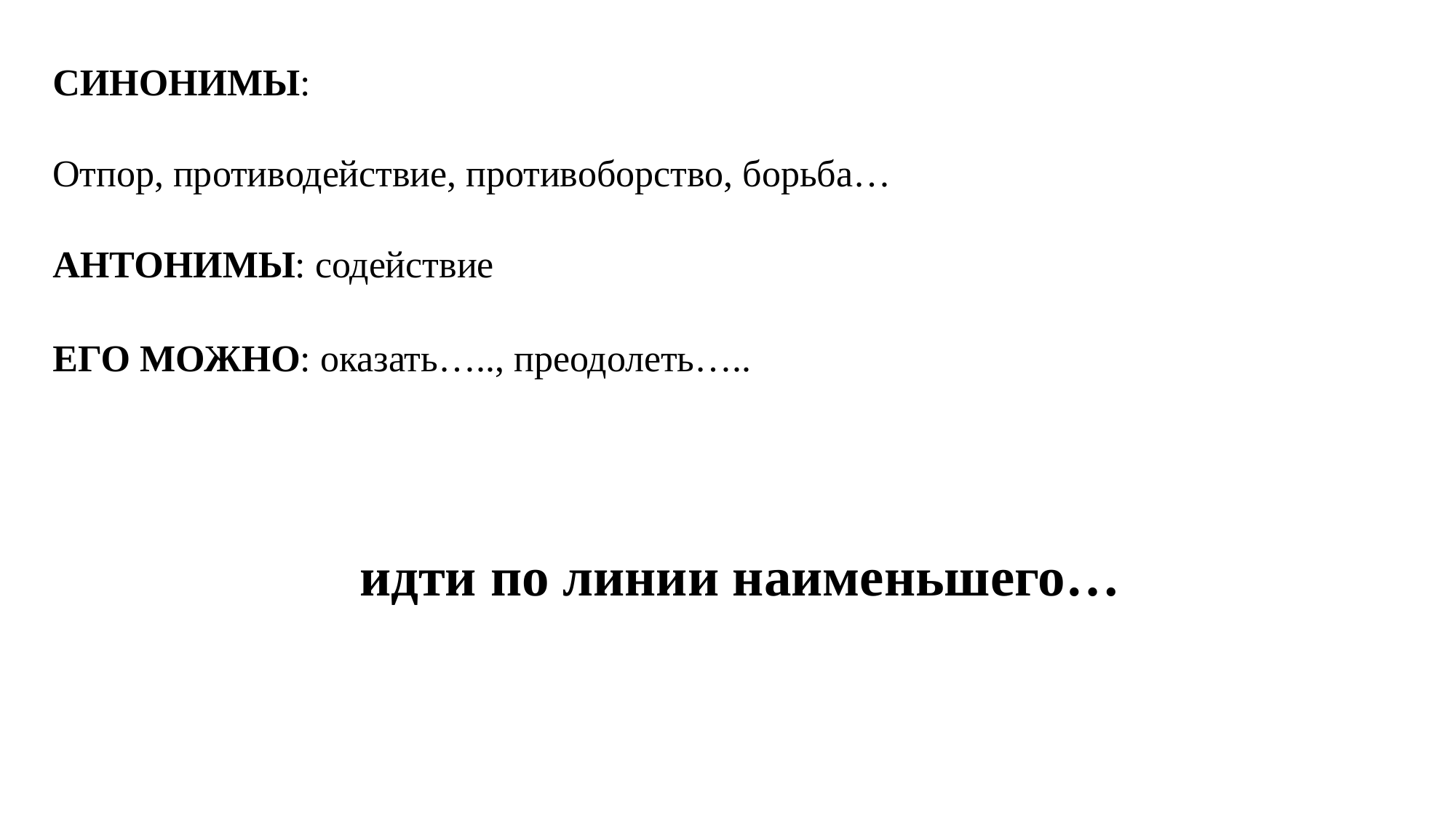

СИНОНИМЫ:

Отпор, противодействие, противоборство, борьба…
АНТОНИМЫ: содействие
ЕГО МОЖНО: оказать….., преодолеть…..

идти по линии наименьшего…